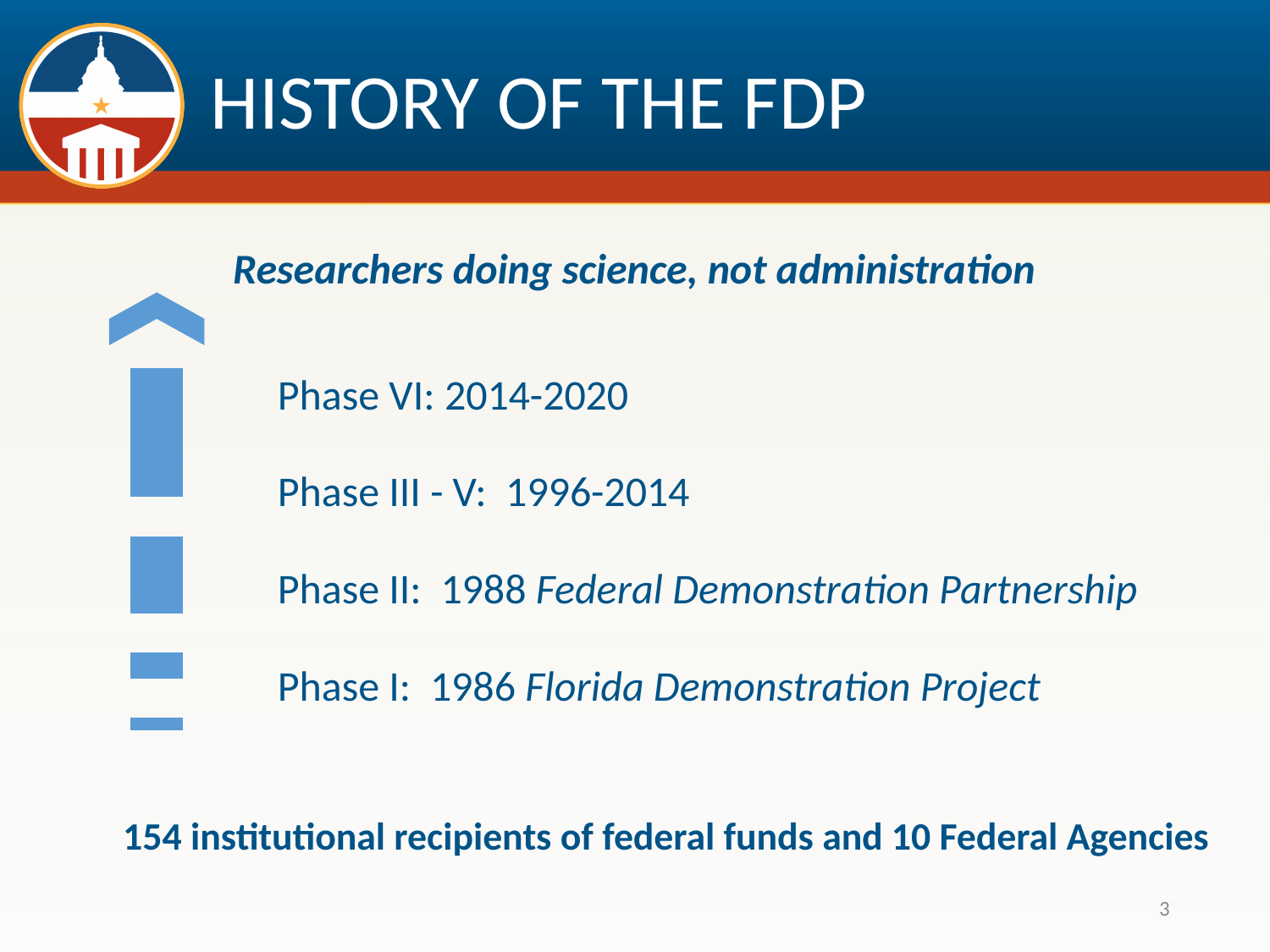

# HISTORY OF THE FDP

Researchers doing science, not administration

		Phase VI: 2014-2020

		Phase III - V:  1996-2014

Phase II:  1988 Federal Demonstration Partnership
		Phase I:  1986 Florida Demonstration Project

154 institutional recipients of federal funds and 10 Federal Agencies

3